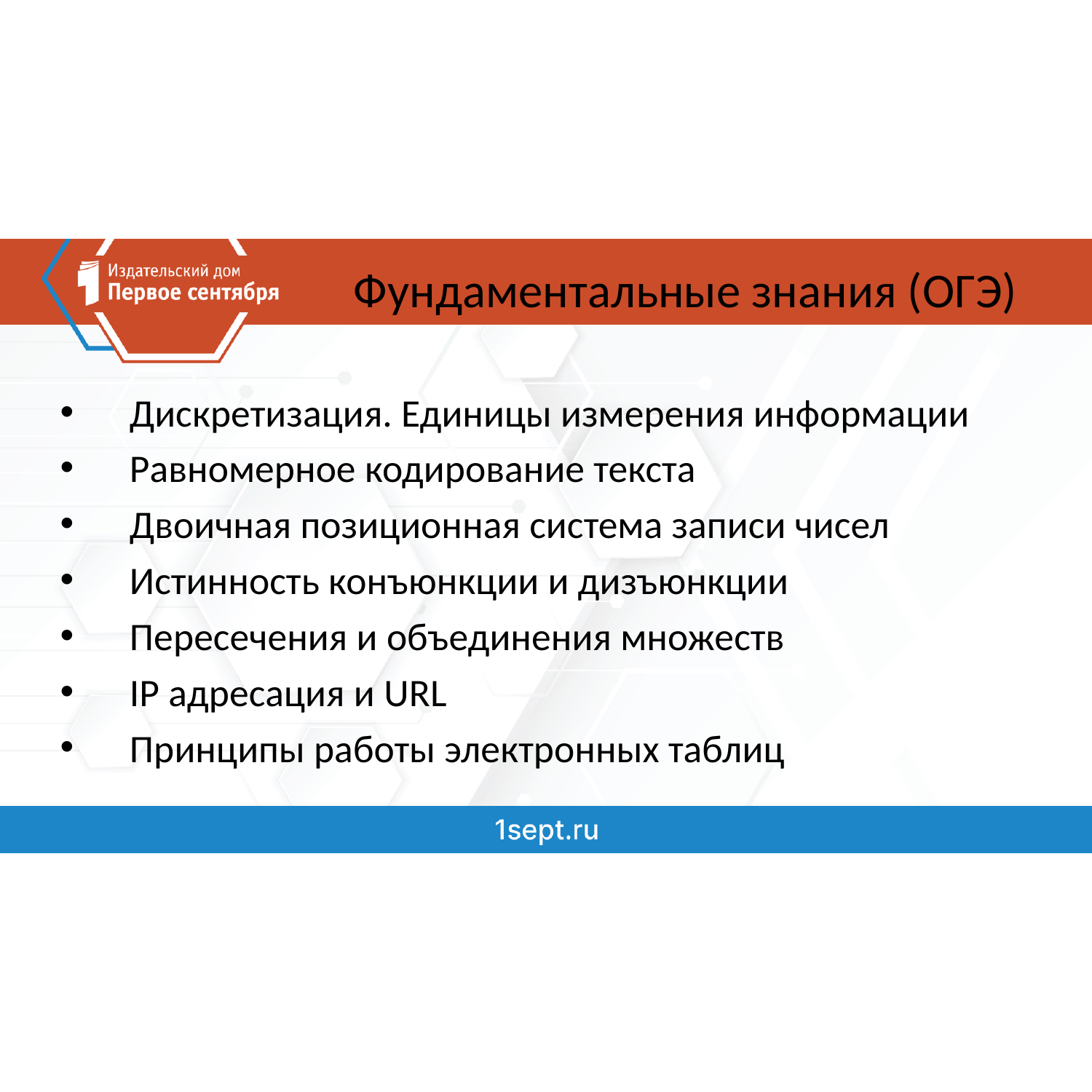

# Фундаментальные знания (ОГЭ)
Дискретизация. Единицы измерения информации
Равномерное кодирование текста
Двоичная позиционная система записи чисел
Истинность конъюнкции и дизъюнкции
Пересечения и объединения множеств
IP адресация и URL
Принципы работы электронных таблиц